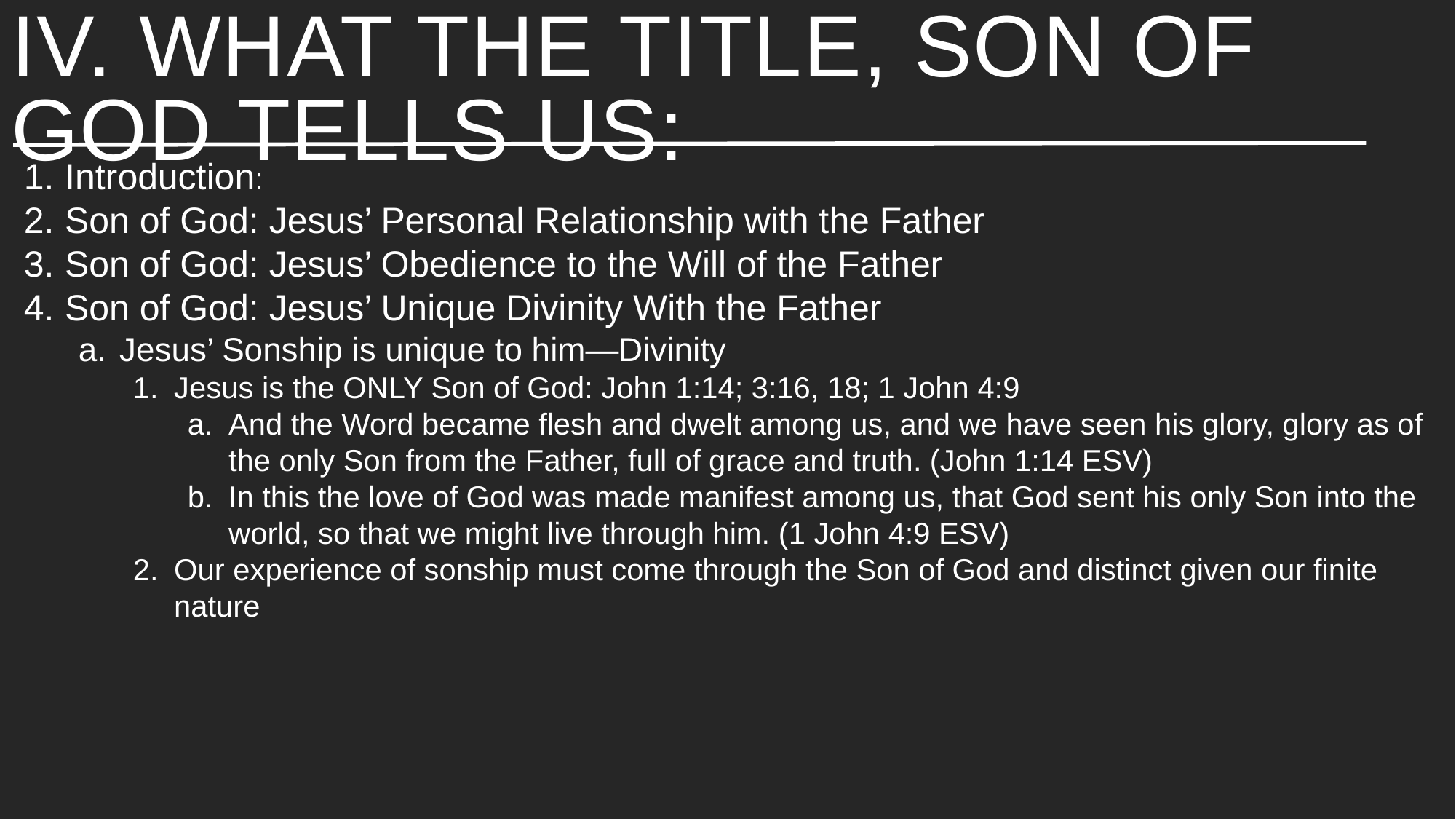

# IV. What the Title, Son Of God Tells Us:
Introduction:
Son of God: Jesus’ Personal Relationship with the Father
Son of God: Jesus’ Obedience to the Will of the Father
Son of God: Jesus’ Unique Divinity With the Father
Jesus’ Sonship is unique to him—Divinity
Jesus is the ONLY Son of God: John 1:14; 3:16, 18; 1 John 4:9
And the Word became flesh and dwelt among us, and we have seen his glory, glory as of the only Son from the Father, full of grace and truth. (John 1:14 ESV)
In this the love of God was made manifest among us, that God sent his only Son into the world, so that we might live through him. (1 John 4:9 ESV)
Our experience of sonship must come through the Son of God and distinct given our finite nature